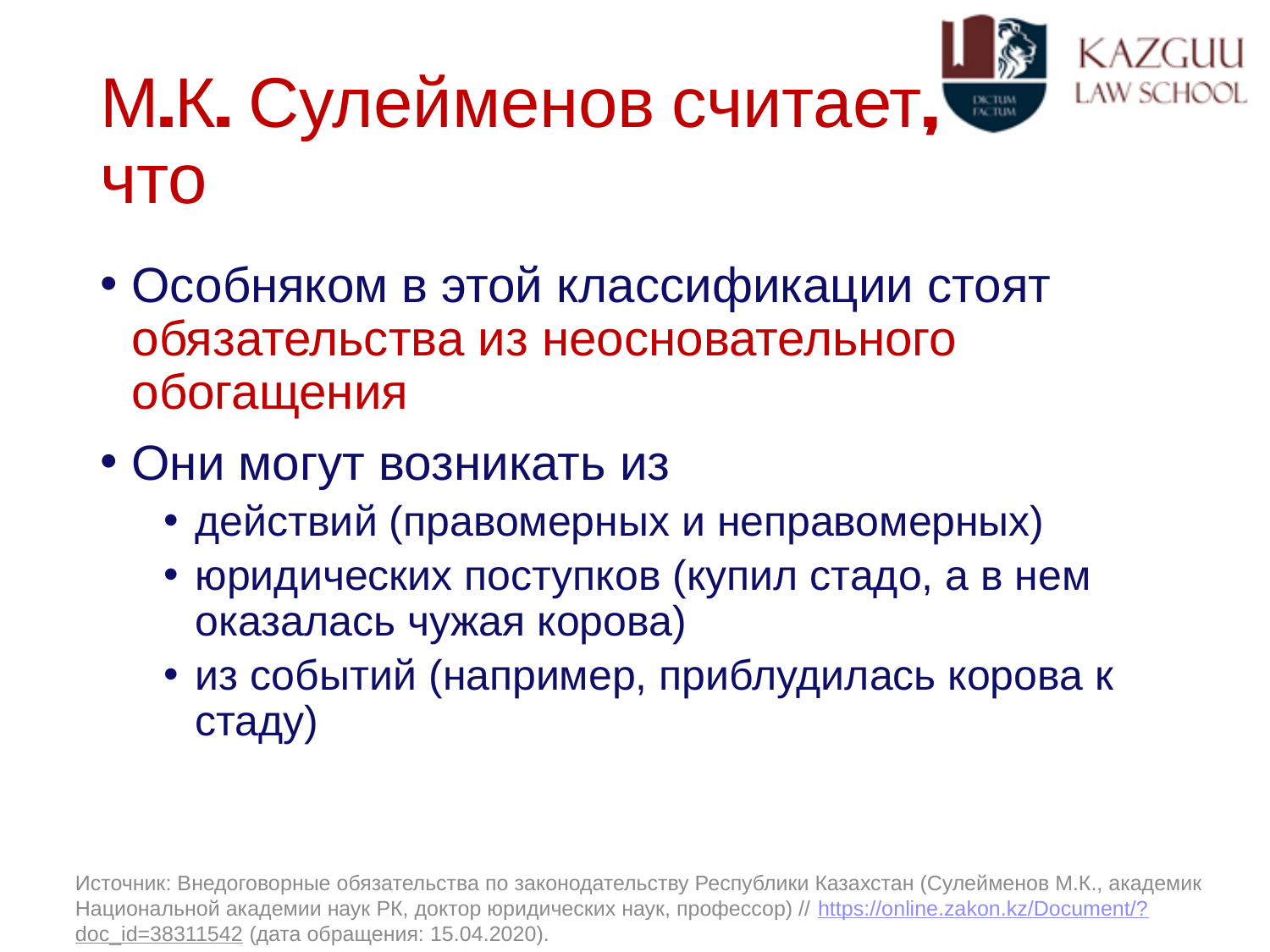

# М.К. Сулейменов считает, что
Особняком в этой классификации стоят обязательства из неосновательного обогащения
Они могут возникать из
действий (правомерных и неправомерных)
юридических поступков (купил стадо, а в нем оказалась чужая корова)
из событий (например, приблудилась корова к стаду)

Источник: Внедоговорные обязательства по законодательству Республики Казахстан (Сулейменов М.К., академик Национальной академии наук РК, доктор юридических наук, профессор) // https://online.zakon.kz/Document/?doc_id=38311542 (дата обращения: 15.04.2020).